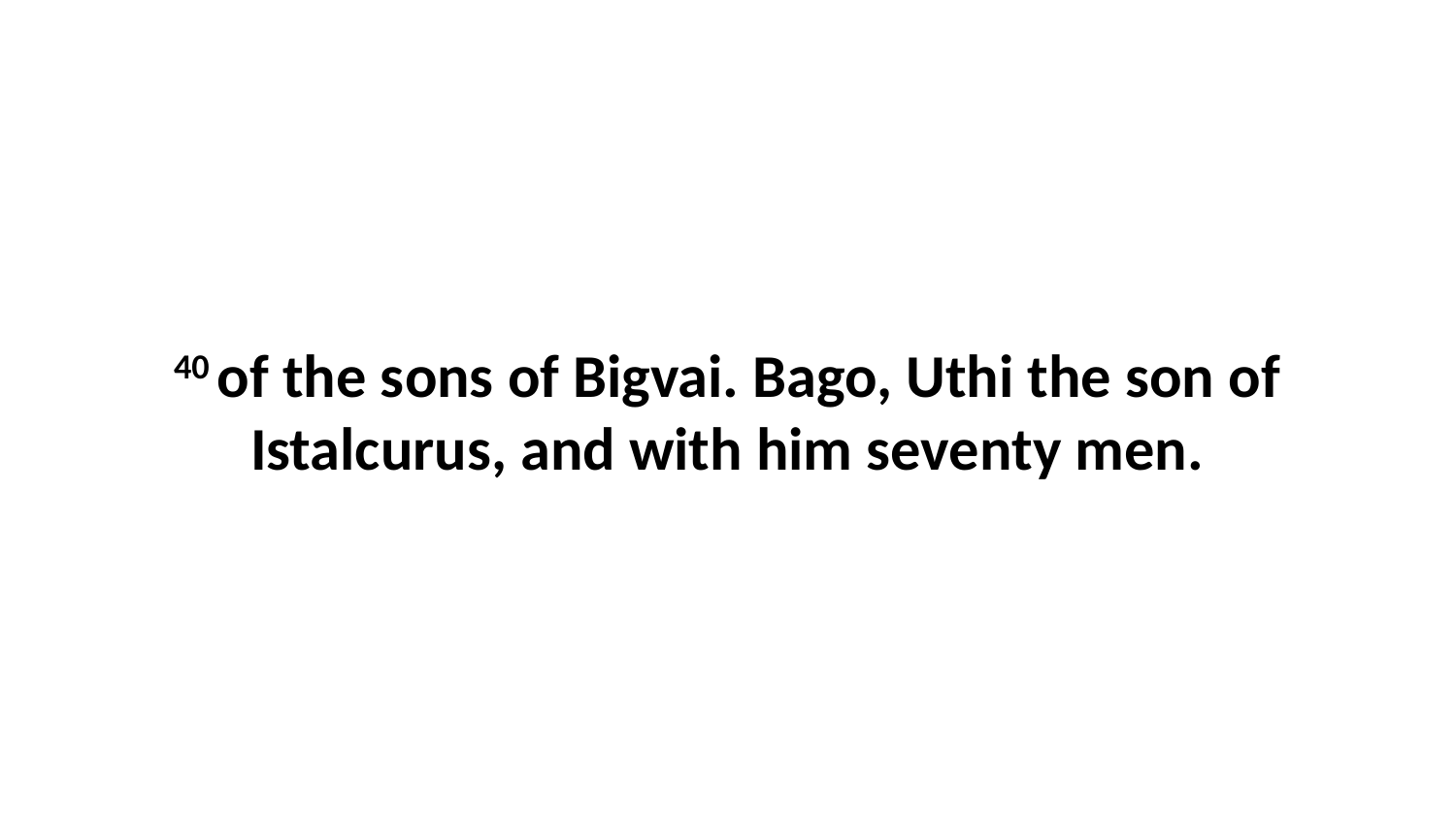

40 of the sons of Bigvai. Bago, Uthi the son of Istalcurus, and with him seventy men.